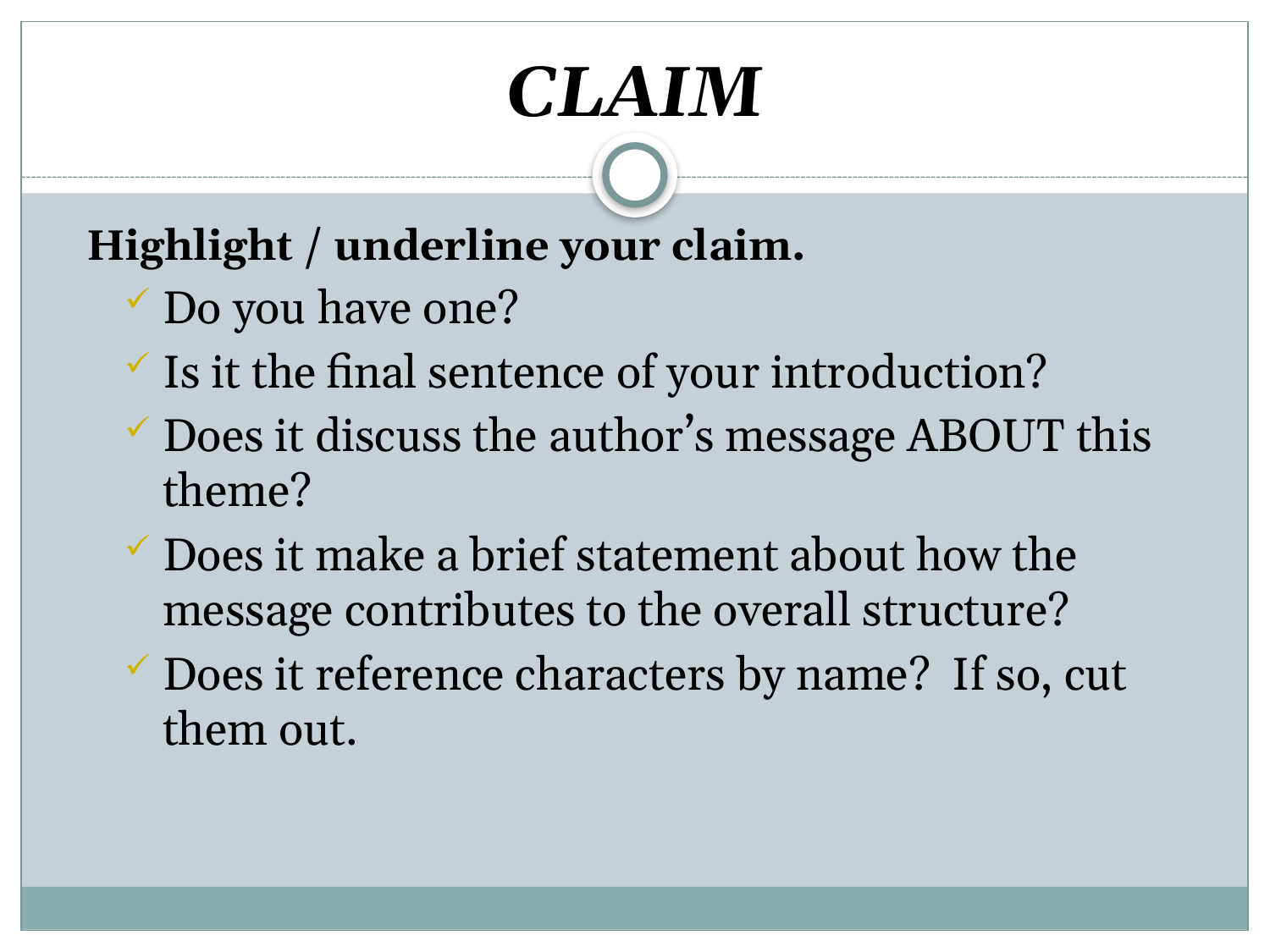

# CLAIM
Highlight / underline your claim.
Do you have one?
Is it the final sentence of your introduction?
Does it discuss the author’s message ABOUT this theme?
Does it make a brief statement about how the message contributes to the overall structure?
Does it reference characters by name?  If so, cut them out.